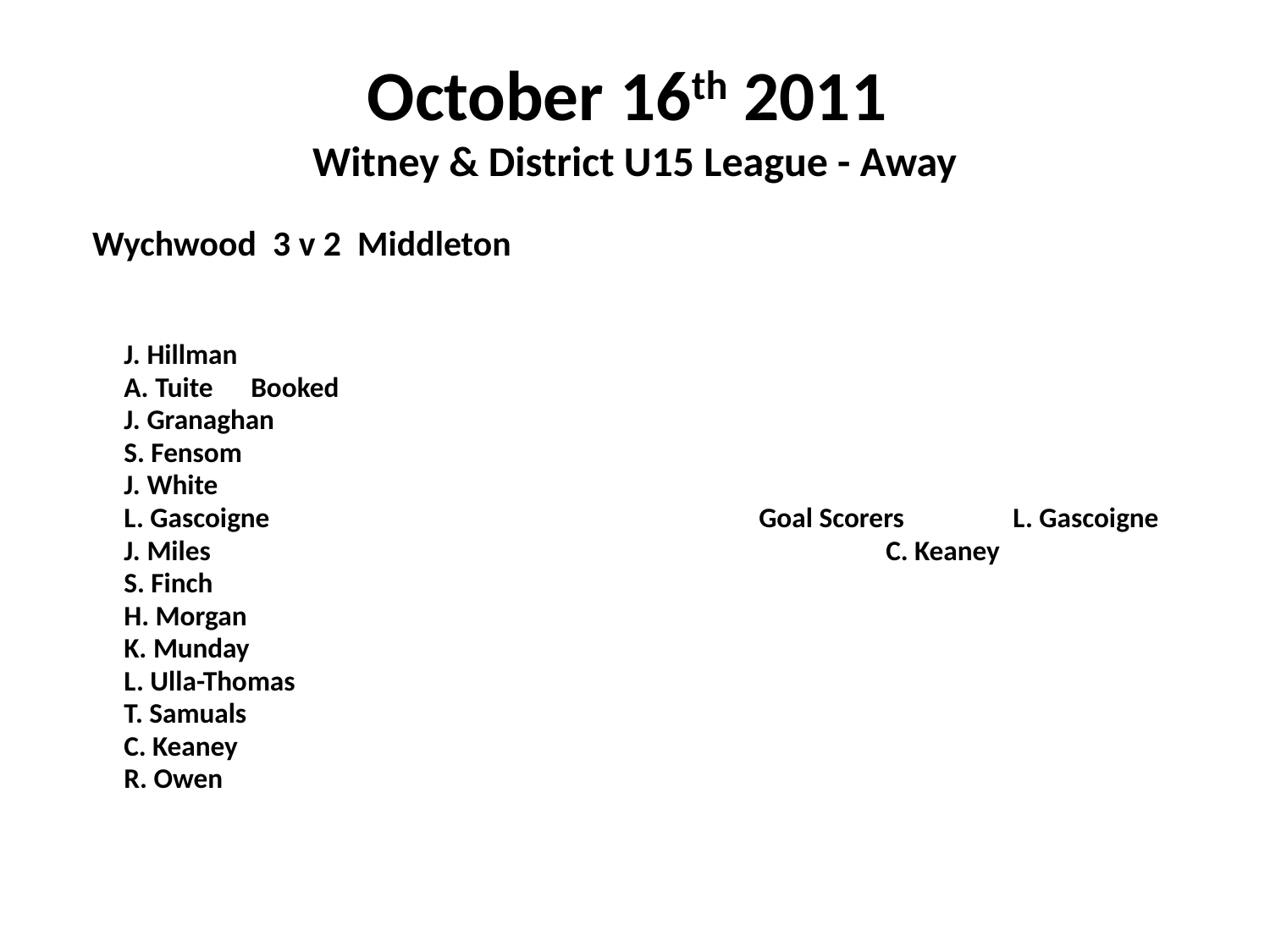

# October 16th 2011 Witney & District U15 League - Away
  Wychwood  3 v 2  Middleton

	J. Hillman
	A. Tuite	Booked
	J. Granaghan
	S. Fensom
	J. White
	L. Gascoigne				Goal Scorers	L. Gascoigne
	J. Miles						C. Keaney
	S. Finch
	H. Morgan
	K. Munday
	L. Ulla-Thomas
	T. Samuals
	C. Keaney
	R. Owen